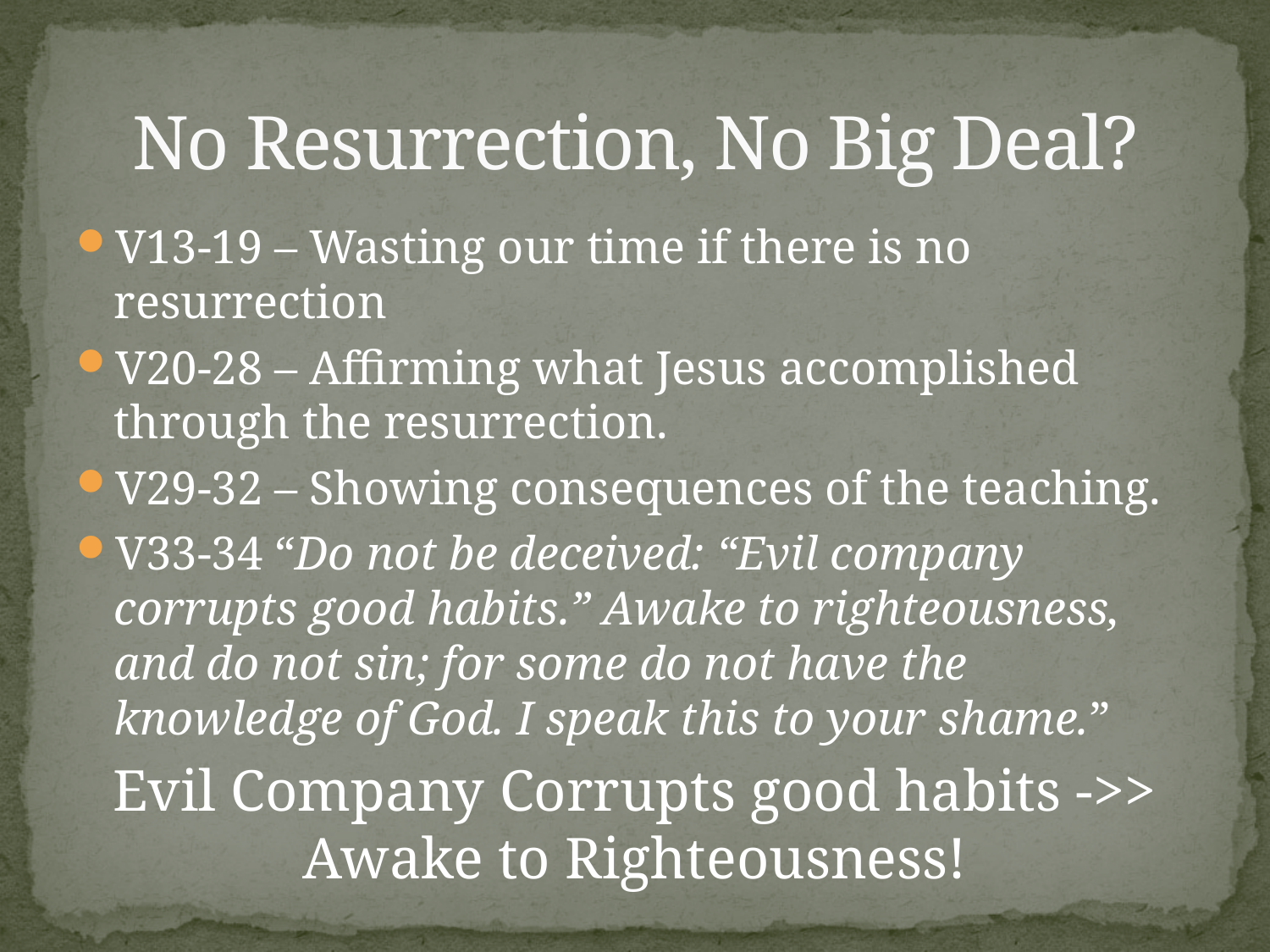

# No Resurrection, No Big Deal?
V13-19 – Wasting our time if there is no resurrection
V20-28 – Affirming what Jesus accomplished through the resurrection.
V29-32 – Showing consequences of the teaching.
V33-34 “Do not be deceived: “Evil company corrupts good habits.” Awake to righteousness, and do not sin; for some do not have the knowledge of God. I speak this to your shame.”
Evil Company Corrupts good habits ->> Awake to Righteousness!